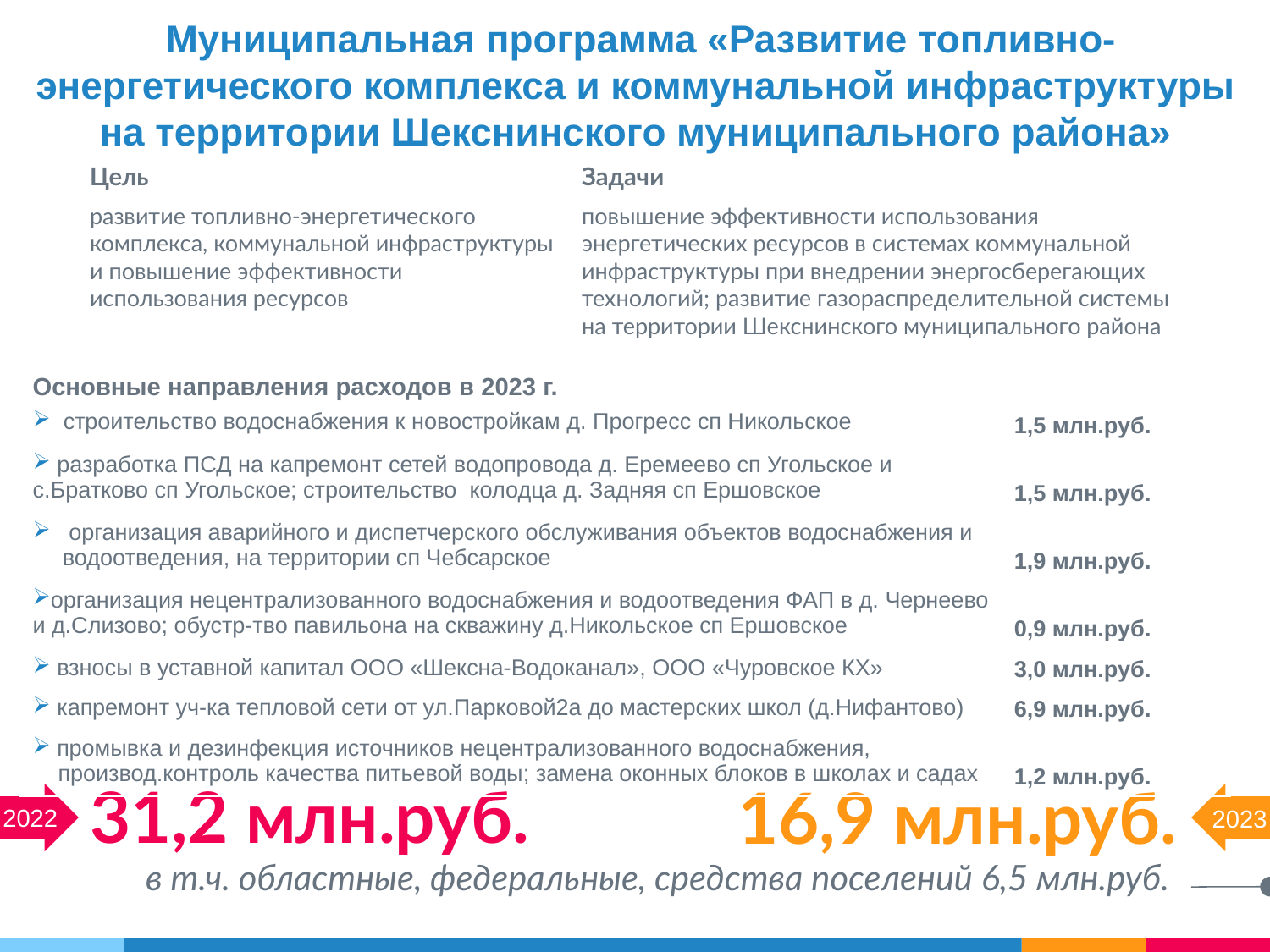

# Муниципальная программа «Развитие топливно-энергетического комплекса и коммунальной инфраструктуры на территории Шекснинского муниципального района»
Цель
развитие топливно-энергетического комплекса, коммунальной инфраструктуры и повышение эффективности использования ресурсов
Задачи
повышение эффективности использования энергетических ресурсов в системах коммунальной инфраструктуры при внедрении энергосберегающих технологий; развитие газораспределительной системы на территории Шекснинского муниципального района
| Основные направления расходов в 2023 г. строительство водоснабжения к новостройкам д. Прогресс сп Никольское | 1,5 млн.руб. |
| --- | --- |
| разработка ПСД на капремонт сетей водопровода д. Еремеево сп Угольское и с.Братково сп Угольское; строительство колодца д. Задняя сп Ершовское | 1,5 млн.руб. |
| организация аварийного и диспетчерского обслуживания объектов водоснабжения и водоотведения, на территории сп Чебсарское | 1,9 млн.руб. |
| организация нецентрализованного водоснабжения и водоотведения ФАП в д. Чернеево и д.Слизово; обустр-тво павильона на скважину д.Никольское сп Ершовское | 0,9 млн.руб. |
| взносы в уставной капитал ООО «Шексна-Водоканал», ООО «Чуровское КХ» | 3,0 млн.руб. |
| капремонт уч-ка тепловой сети от ул.Парковой2а до мастерских школ (д.Нифантово) | 6,9 млн.руб. |
| промывка и дезинфекция источников нецентрализованного водоснабжения, производ.контроль качества питьевой воды; замена оконных блоков в школах и садах | 1,2 млн.руб. |
31,2 млн.руб.
16,9 млн.руб.

2022
2023
в т.ч. областные, федеральные, средства поселений 6,5 млн.руб.